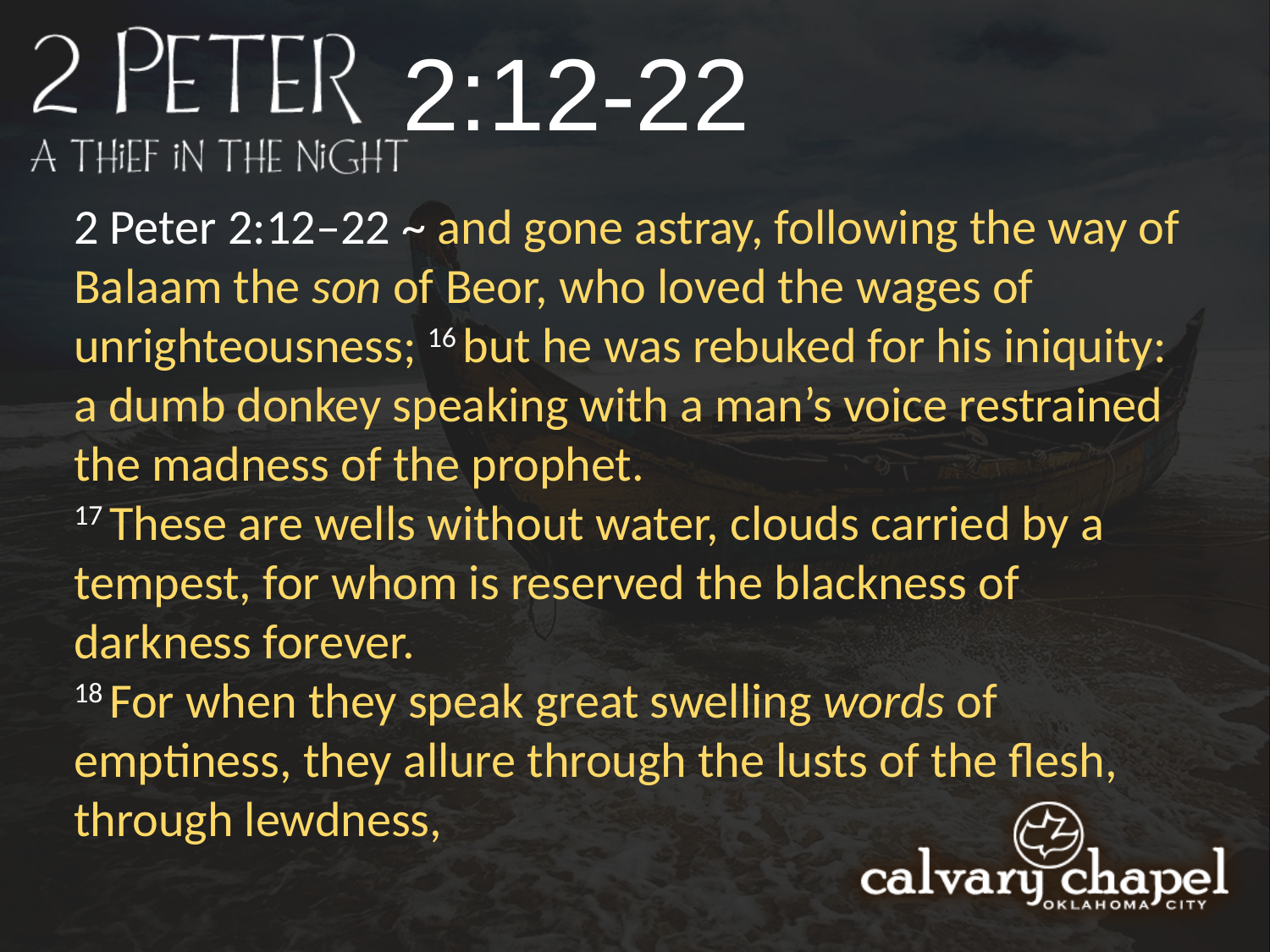

2:12-22
2 Peter 2:12–22 ~ and gone astray, following the way of Balaam the son of Beor, who loved the wages of unrighteousness; 16 but he was rebuked for his iniquity: a dumb donkey speaking with a man’s voice restrained the madness of the prophet.
17 These are wells without water, clouds carried by a tempest, for whom is reserved the blackness of darkness forever.
18 For when they speak great swelling words of emptiness, they allure through the lusts of the flesh, through lewdness,